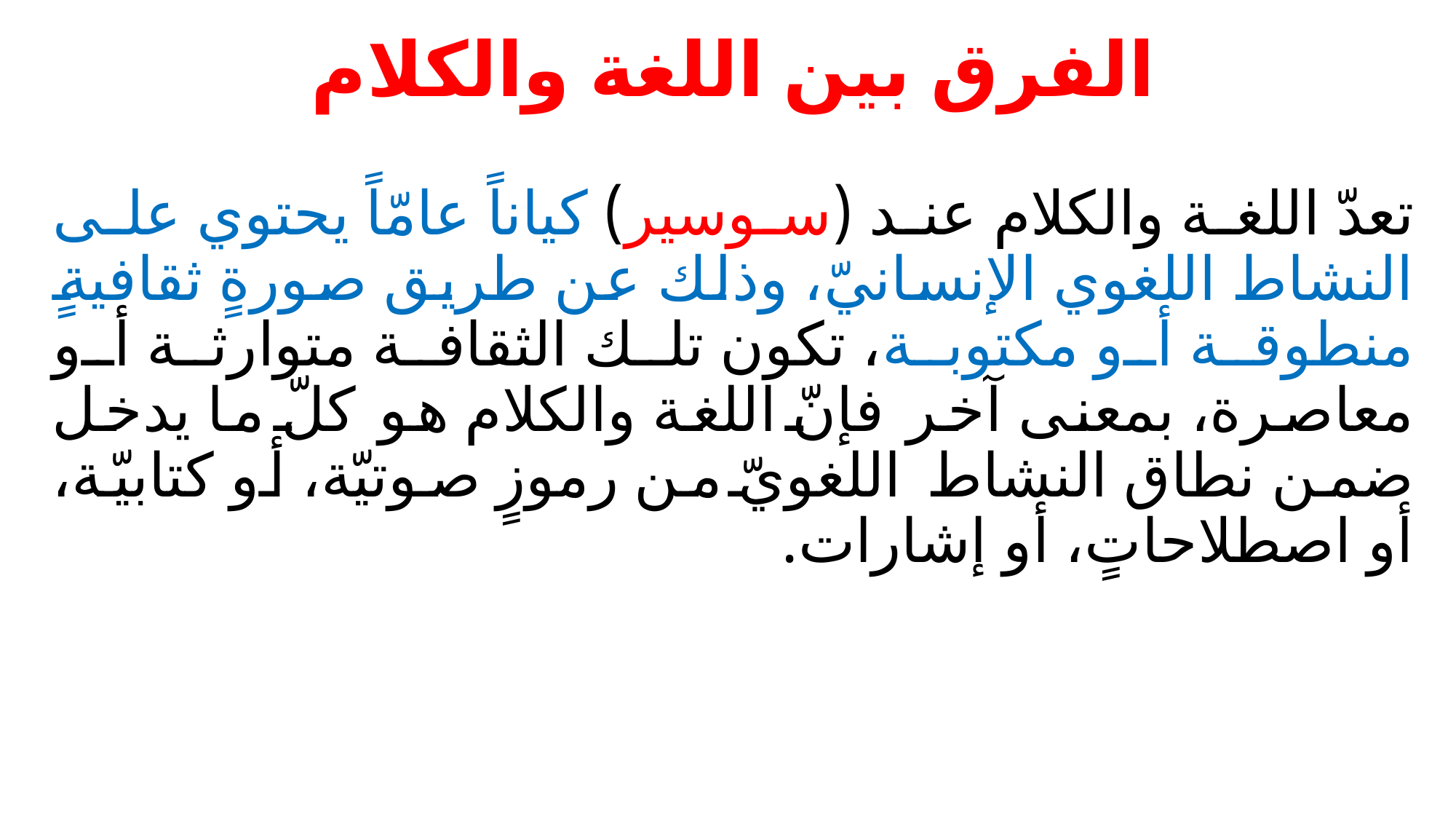

الفرق بين اللغة والكلام

	تعدّ اللغة والكلام عند (سوسير) كياناً عامّاً يحتوي على النشاط اللغوي الإنسانيّ، وذلك عن طريق صورةٍ ثقافيةٍ منطوقة أو مكتوبة، تكون تلك الثقافة متوارثة أو معاصرة، بمعنى آخر فإنّ اللغة والكلام هو كلّ ما يدخل ضمن نطاق النشاط اللغويّ من رموزٍ صوتيّة، أو كتابيّة، أو اصطلاحاتٍ، أو إشارات.